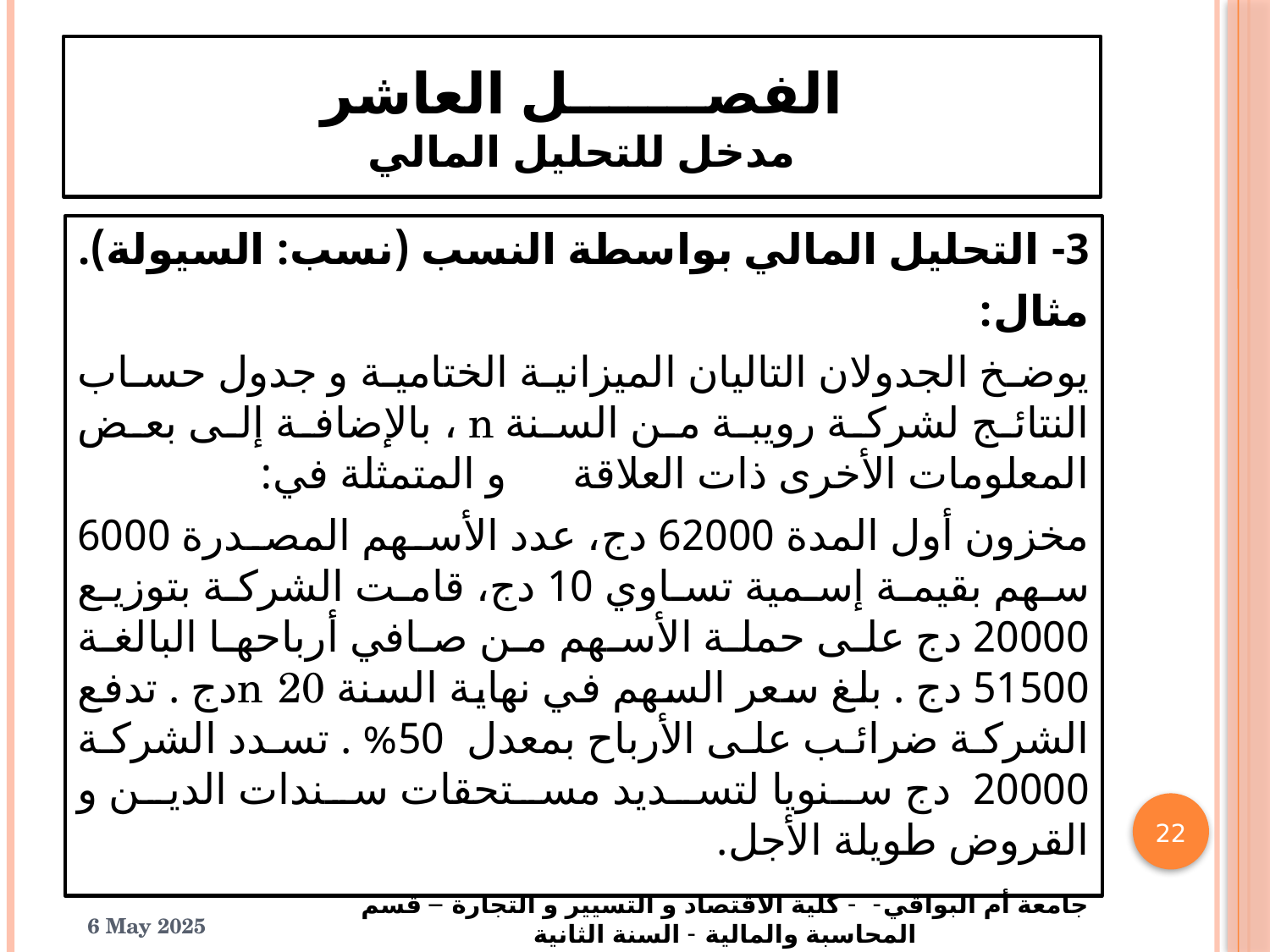

# الفصـــــــل العاشر مدخل للتحليل المالي
3- التحليل المالي بواسطة النسب (نسب: السيولة).
مثال:
يوضخ الجدولان التاليان الميزانية الختامية و جدول حساب النتائج لشركة رويبة من السنة n ، بالإضافة إلى بعض المعلومات الأخرى ذات العلاقة      و المتمثلة في:
مخزون أول المدة 62000 دج، عدد الأسهم المصدرة 6000 سهم بقيمة إسمية تساوي 10 دج، قامت الشركة بتوزيع 20000 دج على حملة الأسهم من صافي أرباحها البالغة 51500 دج . بلغ سعر السهم في نهاية السنة n 20دج . تدفع الشركة ضرائب على الأرباح بمعدل  50% . تسدد الشركة 20000  دج سنويا لتسديد مستحقات سندات الدين و القروض طويلة الأجل.

22
جامعة أم البواقي-  - كلية الاقتصاد و التسيير و التجارة – قسم المحاسبة والمالية - السنة الثانية
6 May 2025